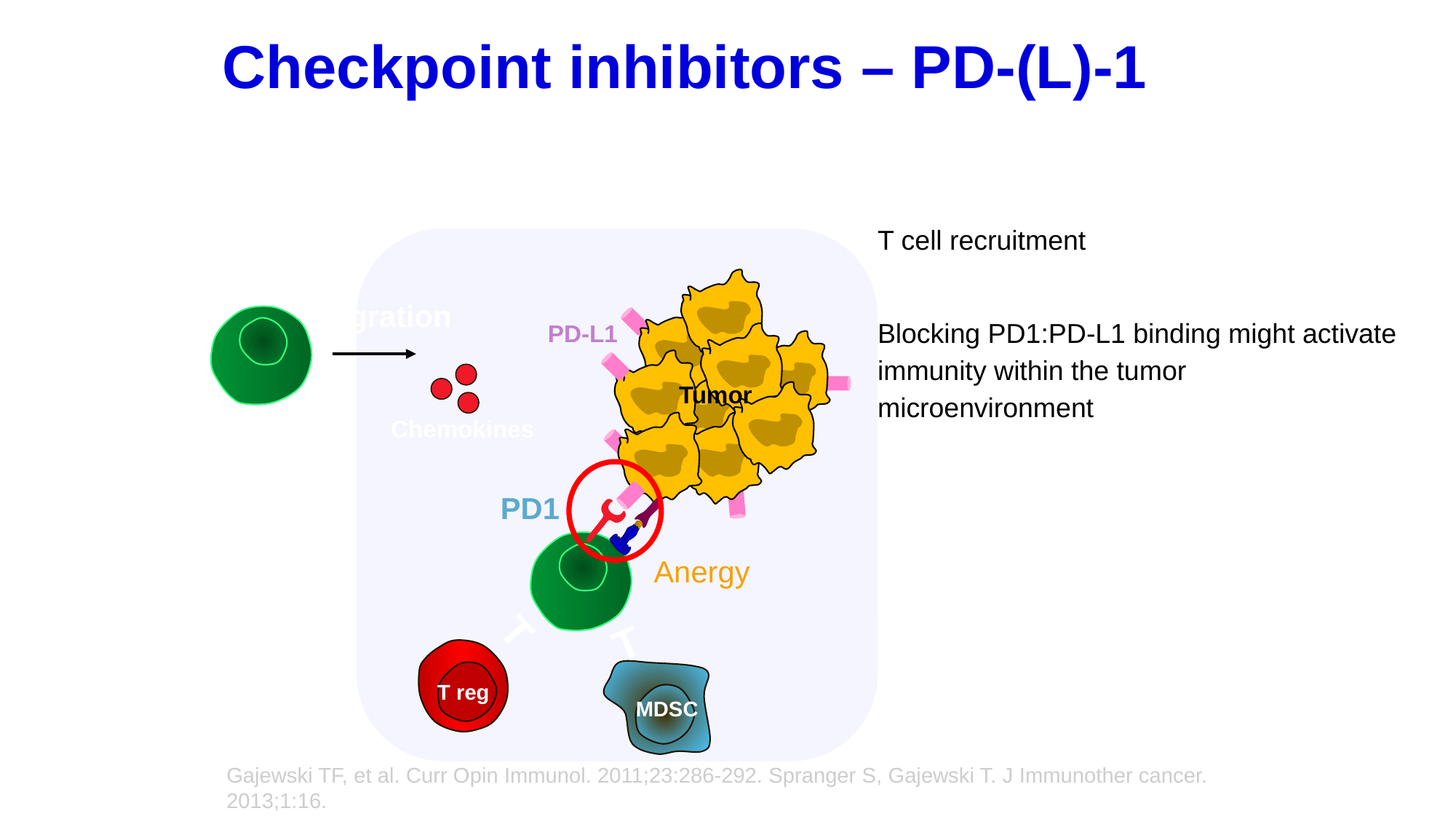

# Checkpoint inhibitors – PD-(L)-1
T cell recruitment

Blocking PD1:PD-L1 binding might activate immunity within the tumor microenvironment

PD-L1

Tumor

Migration

Chemokines
Cytotoxic
T cell

PD1

Anergy
T
T

T reg

MDSC
Gajewski TF, et al. Curr Opin Immunol. 2011;23:286-292. Spranger S, Gajewski T. J Immunother cancer. 2013;1:16.